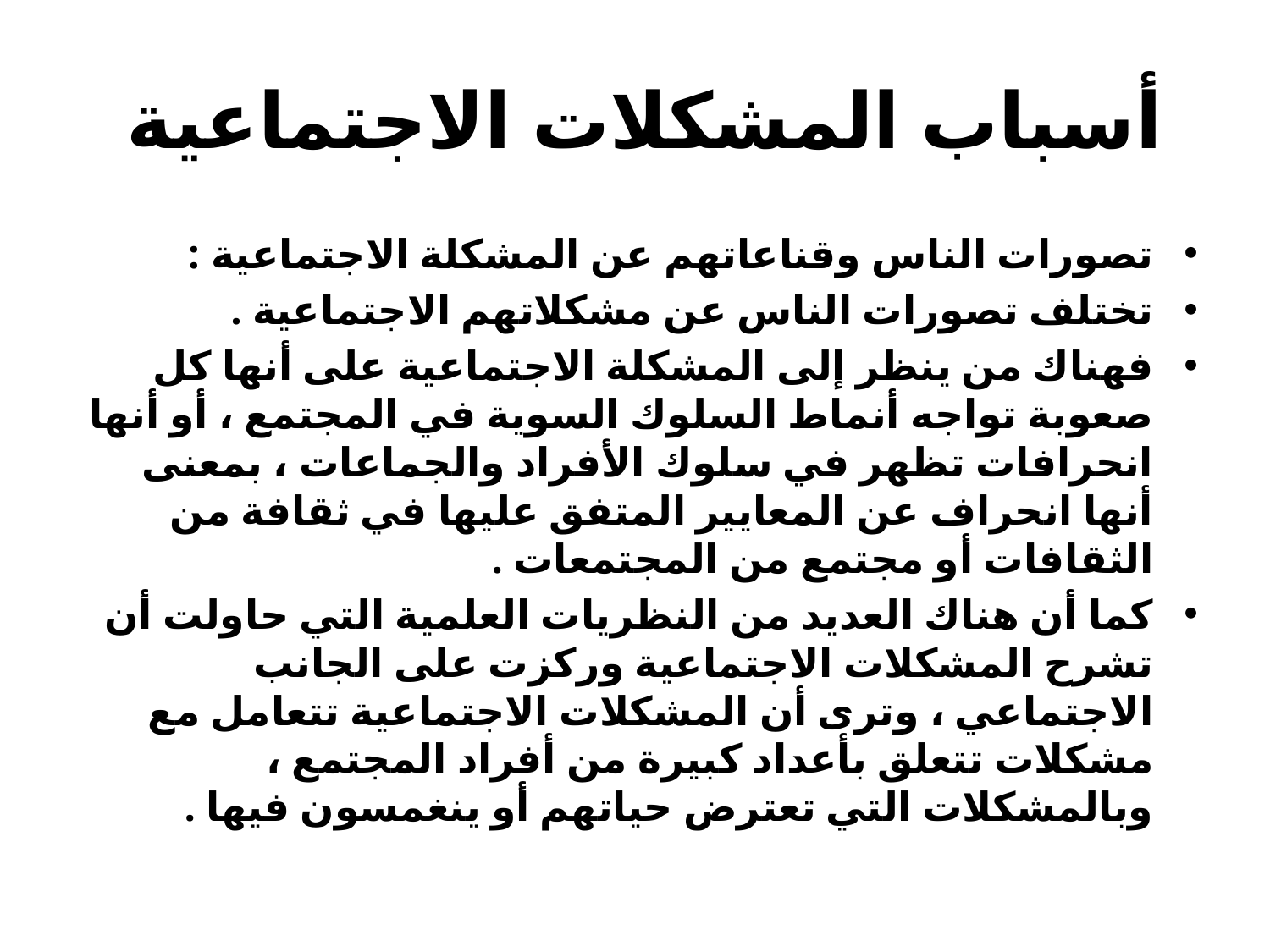

# أسباب المشكلات الاجتماعية
تصورات الناس وقناعاتهم عن المشكلة الاجتماعية :
تختلف تصورات الناس عن مشكلاتهم الاجتماعية .
فهناك من ينظر إلى المشكلة الاجتماعية على أنها كل صعوبة تواجه أنماط السلوك السوية في المجتمع ، أو أنها انحرافات تظهر في سلوك الأفراد والجماعات ، بمعنى أنها انحراف عن المعايير المتفق عليها في ثقافة من الثقافات أو مجتمع من المجتمعات .
كما أن هناك العديد من النظريات العلمية التي حاولت أن تشرح المشكلات الاجتماعية وركزت على الجانب الاجتماعي ، وترى أن المشكلات الاجتماعية تتعامل مع مشكلات تتعلق بأعداد كبيرة من أفراد المجتمع ، وبالمشكلات التي تعترض حياتهم أو ينغمسون فيها .